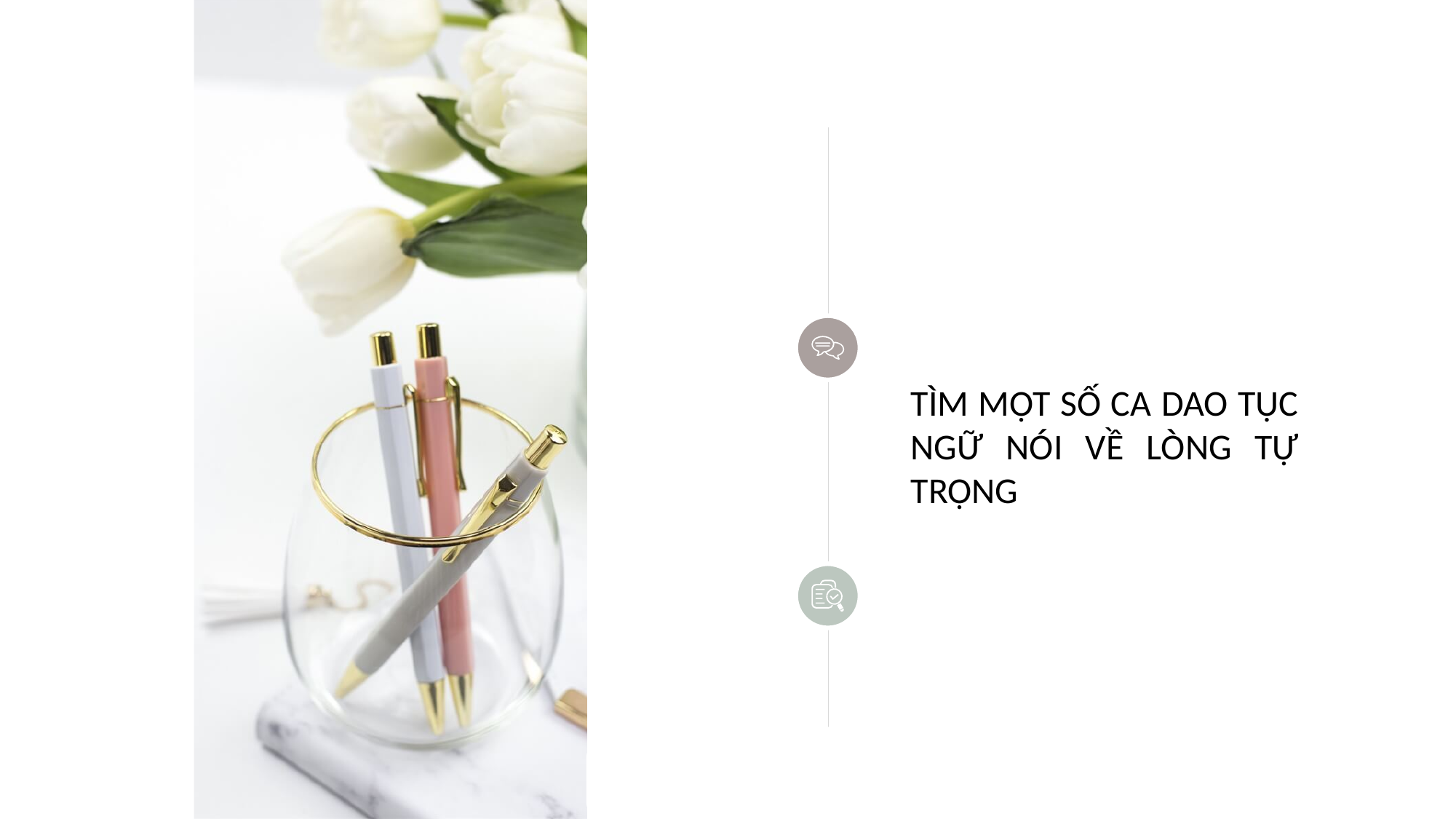

TÌM MỘT SỐ CA DAO TỤC NGỮ NÓI VỀ LÒNG TỰ TRỌNG